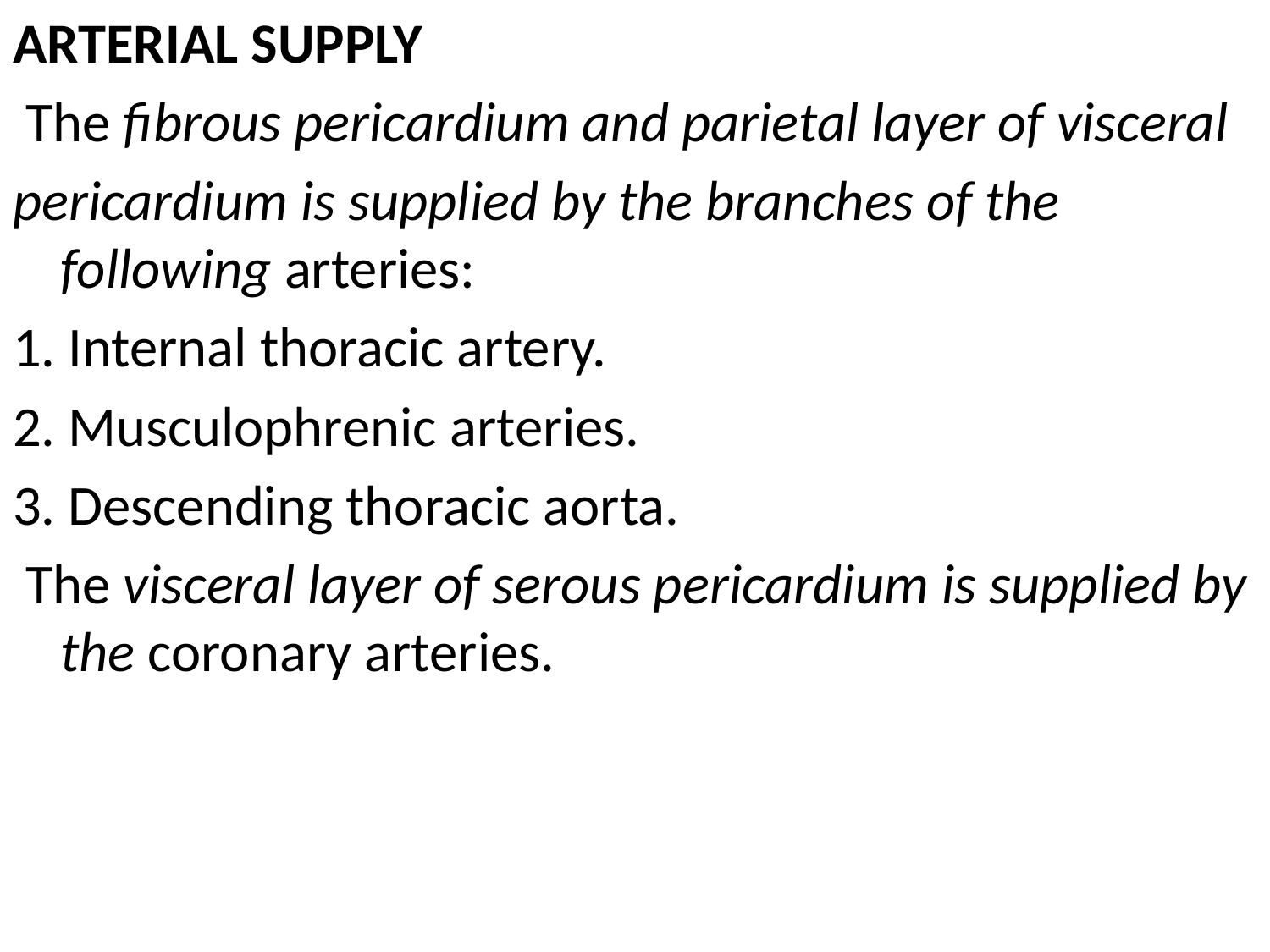

ARTERIAL SUPPLY
 The fibrous pericardium and parietal layer of visceral
pericardium is supplied by the branches of the following arteries:
1. Internal thoracic artery.
2. Musculophrenic arteries.
3. Descending thoracic aorta.
 The visceral layer of serous pericardium is supplied by the coronary arteries.